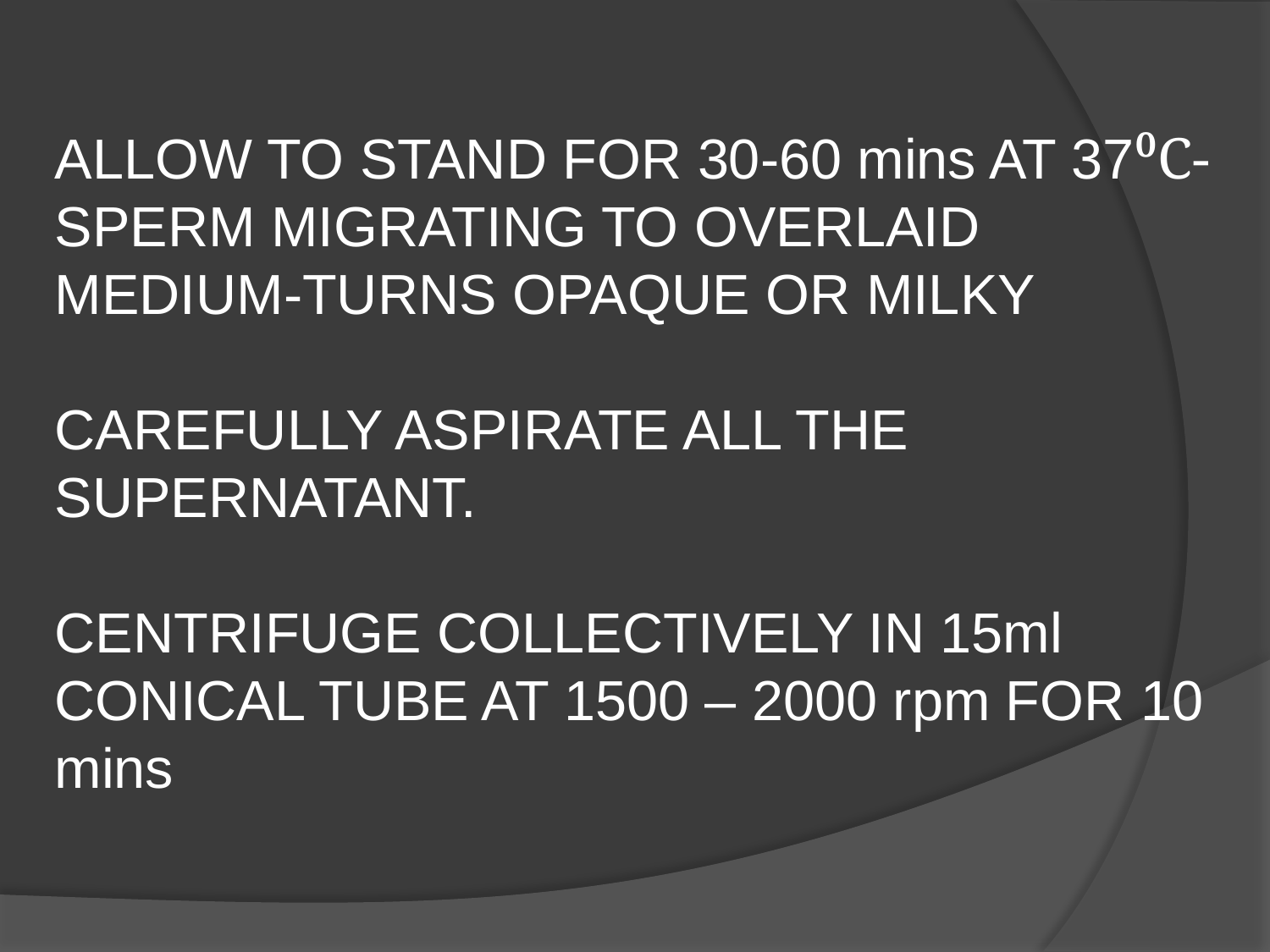

ALLOW TO STAND FOR 30-60 mins AT 37⁰C-
SPERM MIGRATING TO OVERLAID MEDIUM-TURNS OPAQUE OR MILKY

CAREFULLY ASPIRATE ALL THE SUPERNATANT.

CENTRIFUGE COLLECTIVELY IN 15ml CONICAL TUBE AT 1500 – 2000 rpm FOR 10 mins